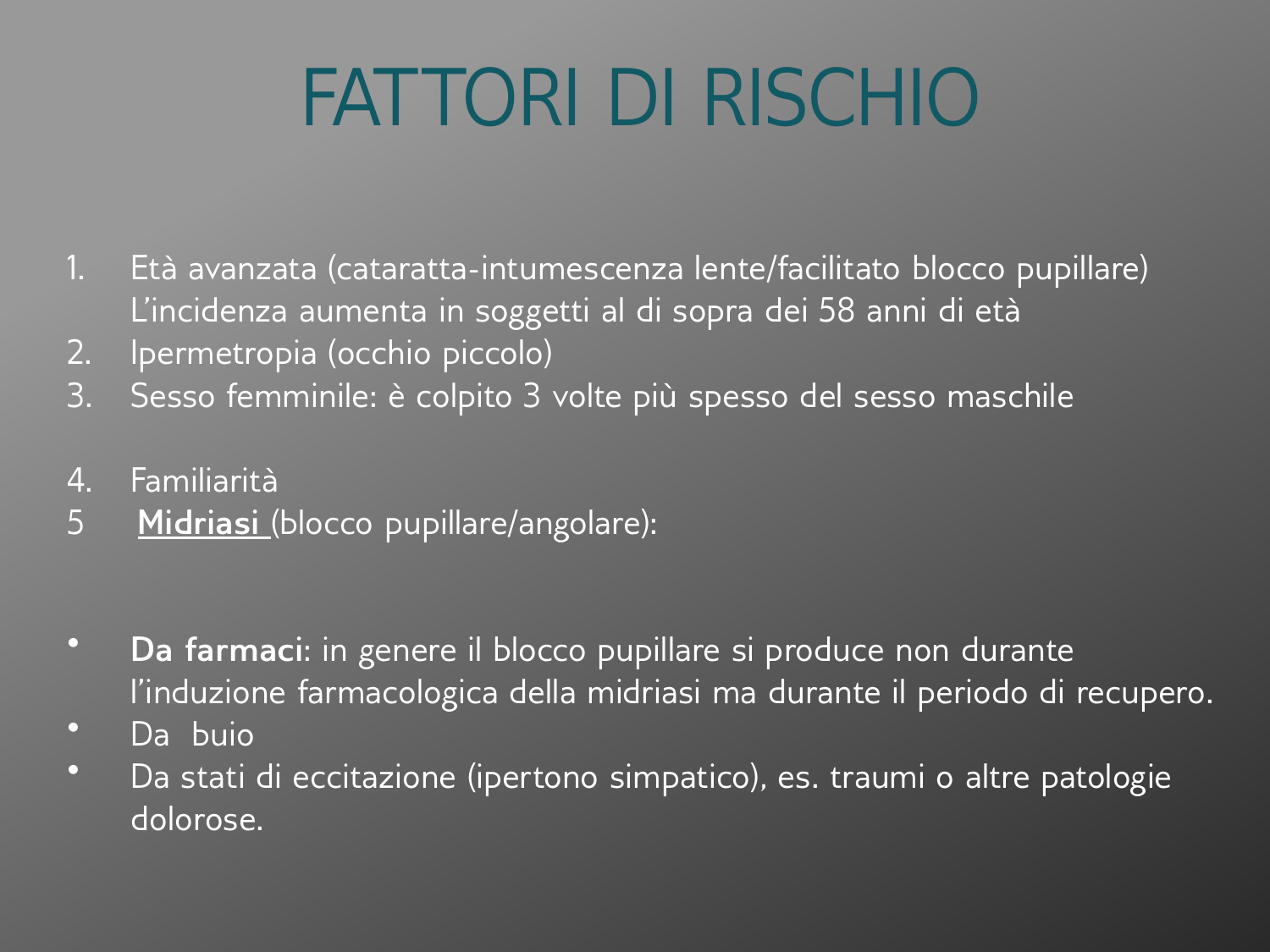

# FATTORI DI RISCHIO

Età avanzata (cataratta-intumescenza lente/facilitato blocco pupillare) L’incidenza aumenta in soggetti al di sopra dei 58 anni di età
Ipermetropia (occhio piccolo)
Sesso femminile: è colpito 3 volte più spesso del sesso maschile

Familiarità
5     Midriasi (blocco pupillare/angolare):

Da farmaci: in genere il blocco pupillare si produce non durante l’induzione farmacologica della midriasi ma durante il periodo di recupero.
Da  buio
Da stati di eccitazione (ipertono simpatico), es. traumi o altre patologie dolorose.